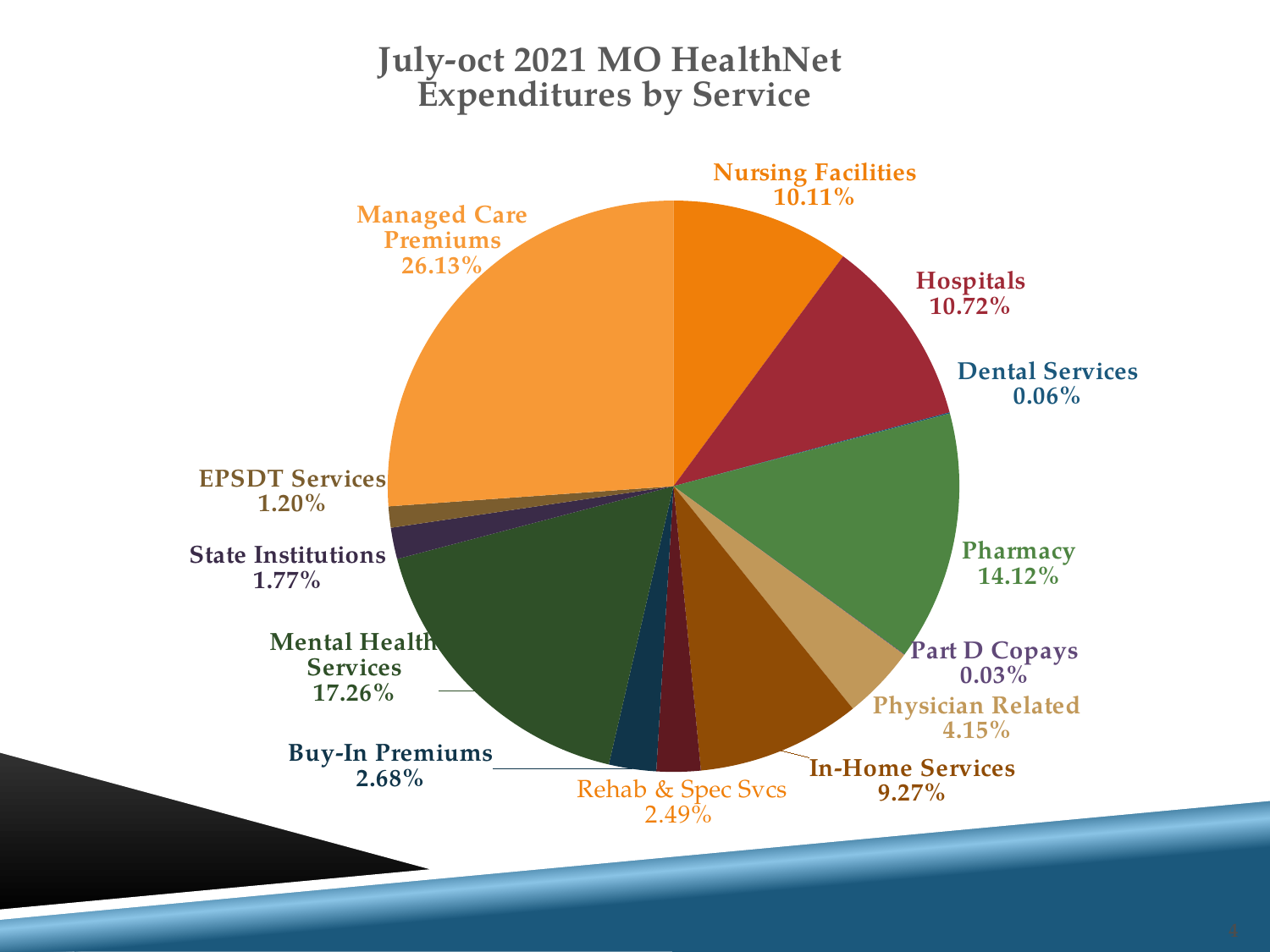

### Chart: July-oct 2021 MO HealthNet Expenditures by Service

| Category |  |
|---|---|
| Nursing Facilities | 363500674.39 |
| Hospitals | 385496924.94000006 |
| Dental Services | 2333516.77 |
| Pharmacy | 507720145.84000003 |
| Part D Copays | 1029035.34 |
| Physician Related | 149250805.41000003 |
| In-Home Services | 333150718.27 |
| Rehab & Spec Svcs | 89518241.55 |
| Buy-In Premiums | 96285105.8 |
| Mental Health Services | 620424215.52 |
| State Institutions | 63732683.34 |
| EPSDT Services | 43224517.08 |
| Managed Care Premiums | 939161744.15 |
4